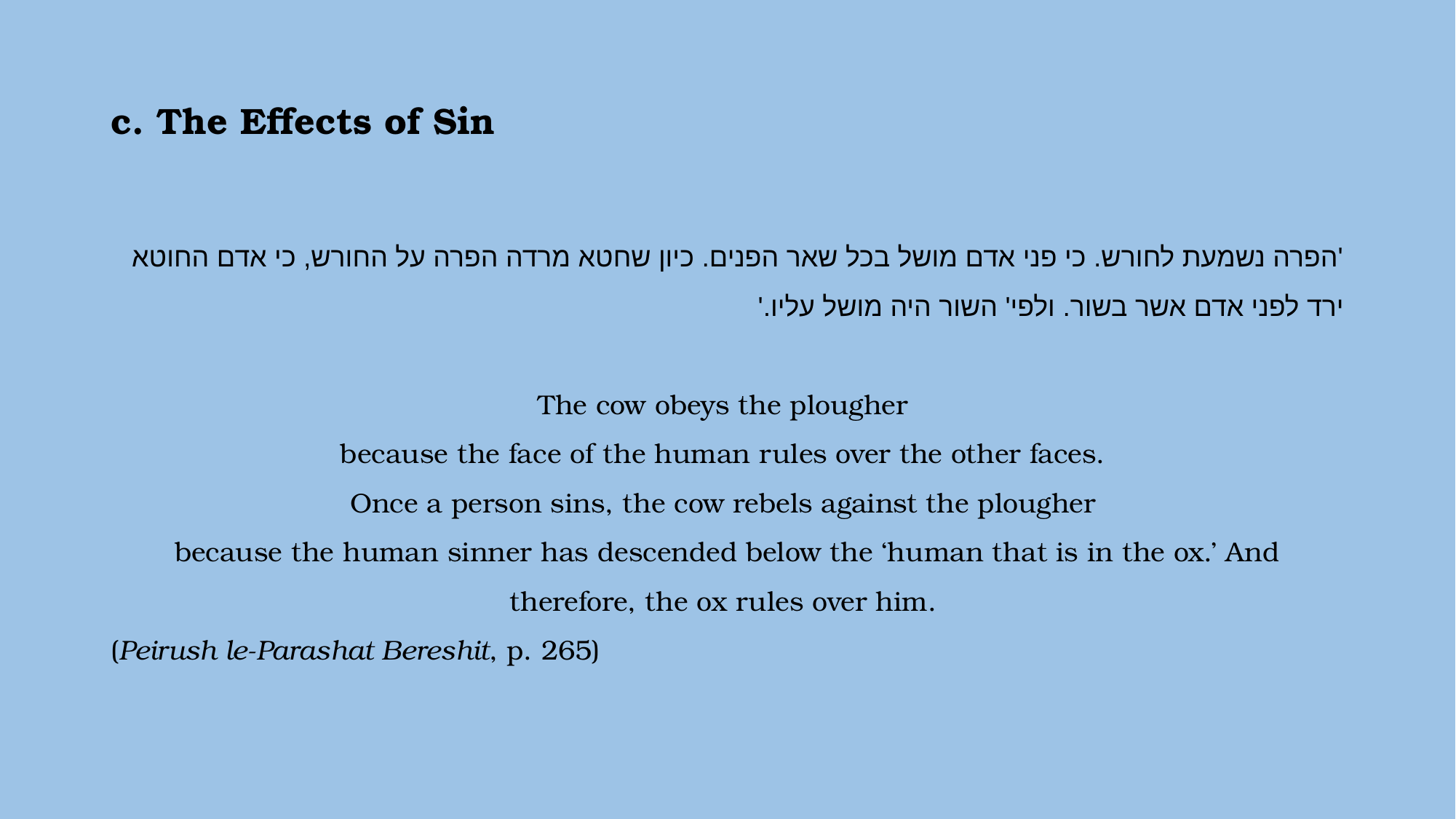

# c. The Effects of Sin
'הפרה נשמעת לחורש. כי פני אדם מושל בכל שאר הפנים. כיון שחטא מרדה הפרה על החורש, כי אדם החוטא ירד לפני אדם אשר בשור. ולפי' השור היה מושל עליו.'

The cow obeys the plougher
because the face of the human rules over the other faces.
Once a person sins, the cow rebels against the plougher
because the human sinner has descended below the ‘human that is in the ox.’ And therefore, the ox rules over him.
(Peirush le-Parashat Bereshit, p. 265)